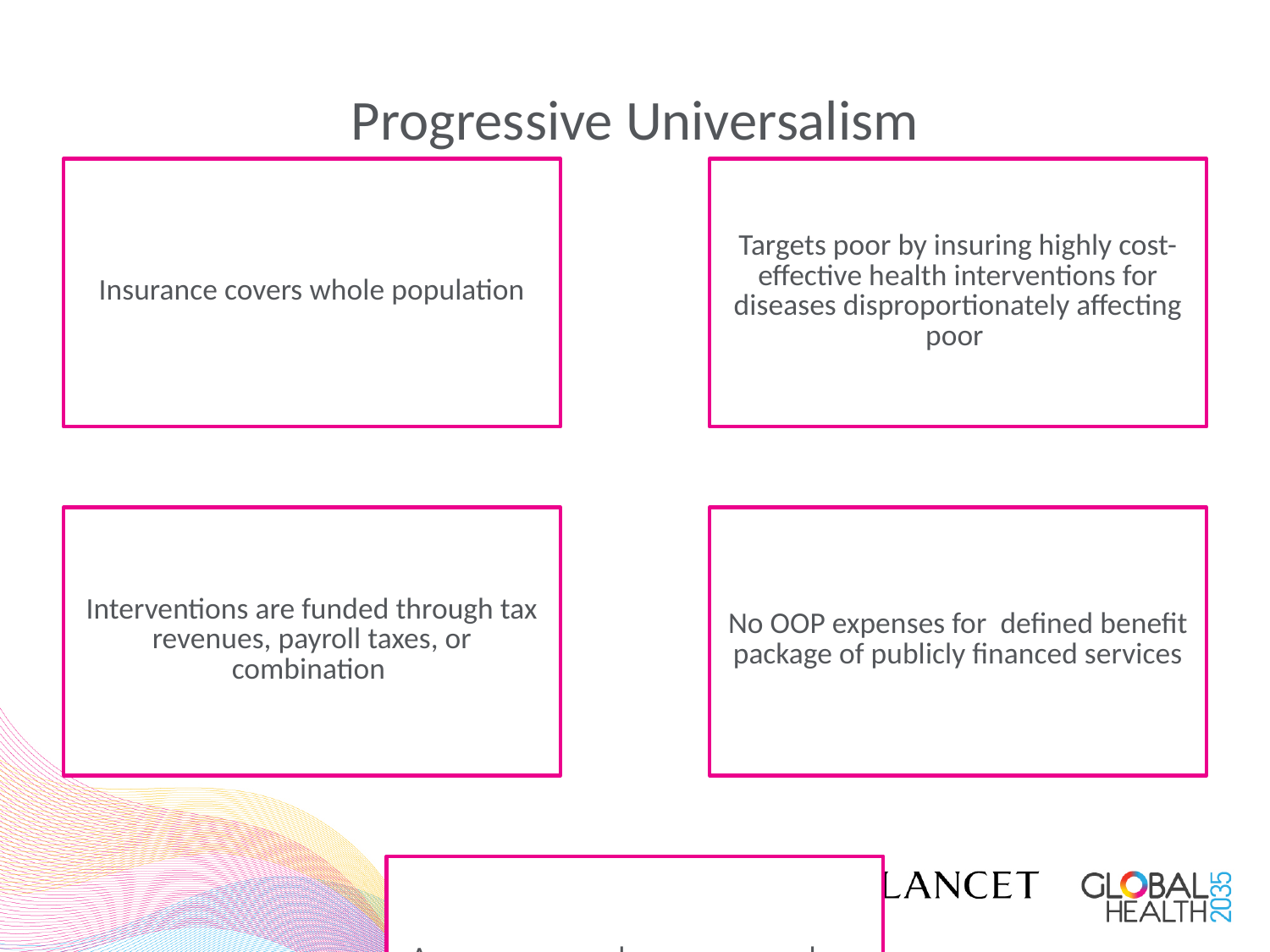

# Progressive Universalism
Insurance covers whole population
Targets poor by insuring highly cost-effective health interventions for diseases disproportionately affecting poor
Interventions are funded through tax revenues, payroll taxes, or combination
No OOP expenses for  defined benefit package of publicly financed services